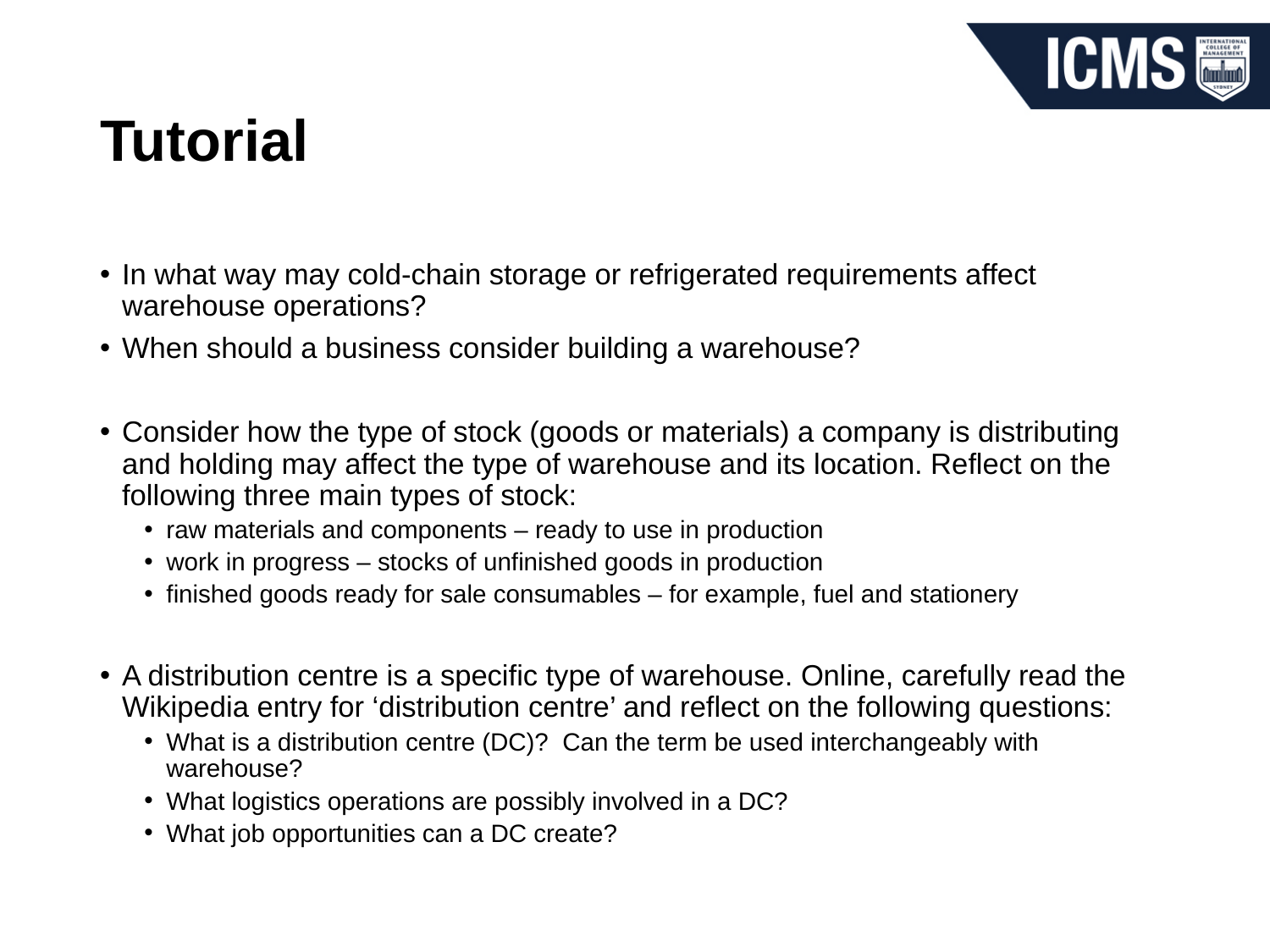

# Tutorial
In what way may cold-chain storage or refrigerated requirements affect warehouse operations?
When should a business consider building a warehouse?

Consider how the type of stock (goods or materials) a company is distributing and holding may affect the type of warehouse and its location. Reflect on the following three main types of stock:
raw materials and components – ready to use in production
work in progress – stocks of unfinished goods in production
finished goods ready for sale consumables – for example, fuel and stationery

A distribution centre is a specific type of warehouse. Online, carefully read the Wikipedia entry for ‘distribution centre’ and reflect on the following questions:
What is a distribution centre (DC)?  Can the term be used interchangeably with warehouse?
What logistics operations are possibly involved in a DC?
What job opportunities can a DC create?